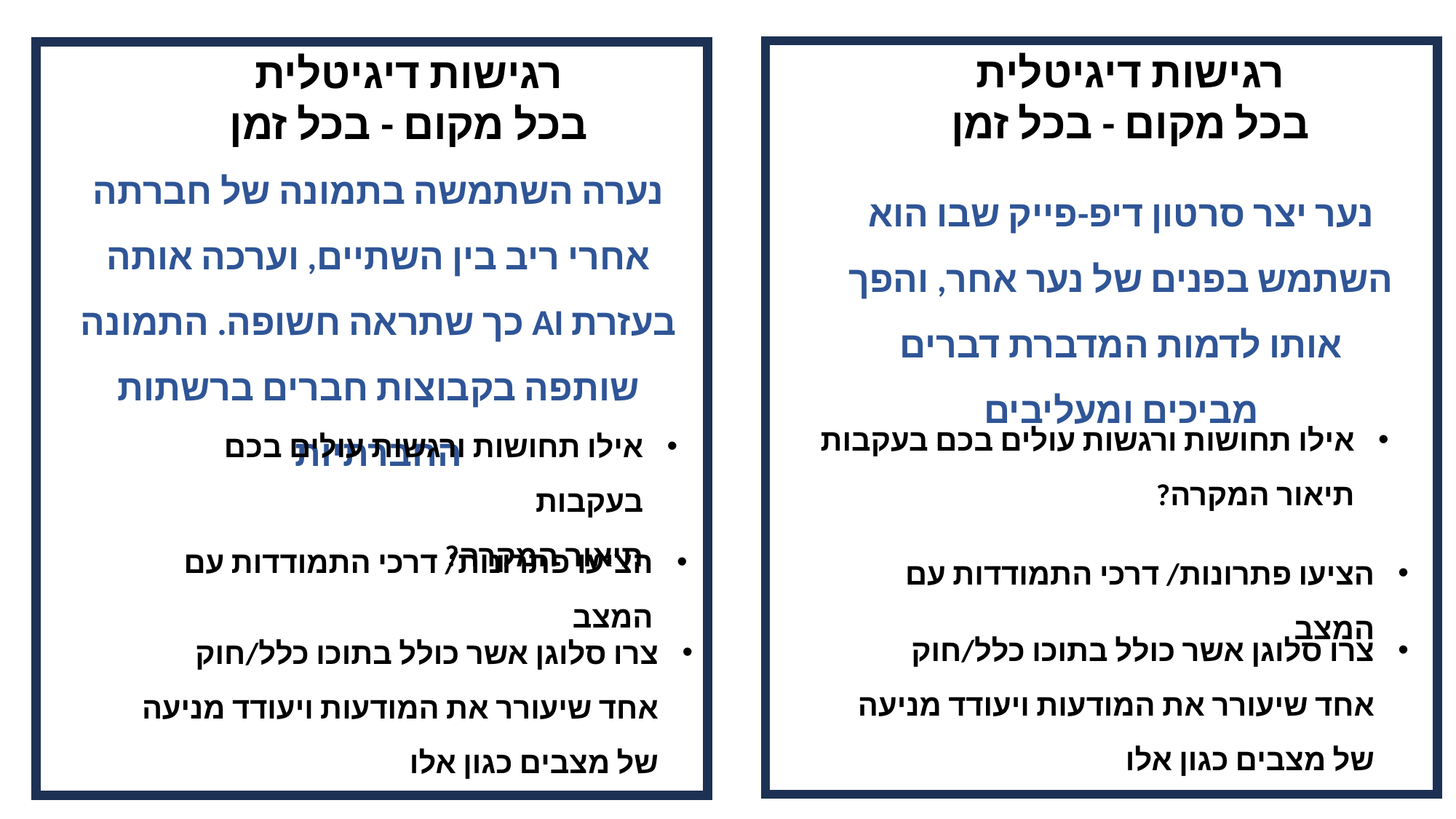

רגישות דיגיטלית
בכל מקום - בכל זמן
רגישות דיגיטלית
בכל מקום - בכל זמן

נערה השתמשה בתמונה של חברתה אחרי ריב בין השתיים, וערכה אותה בעזרת AI כך שתראה חשופה. התמונה שותפה בקבוצות חברים ברשתות החברתיות
נער יצר סרטון דיפ-פייק שבו הוא השתמש בפנים של נער אחר, והפך אותו לדמות המדברת דברים מביכים ומעליבים
אילו תחושות ורגשות עולים בכם בעקבות
תיאור המקרה?
אילו תחושות ורגשות עולים בכם בעקבות
תיאור המקרה?
הציעו פתרונות/ דרכי התמודדות עם המצב
הציעו פתרונות/ דרכי התמודדות עם המצב
צרו סלוגן אשר כולל בתוכו כלל/חוק אחד שיעורר את המודעות ויעודד מניעה של מצבים כגון אלו
צרו סלוגן אשר כולל בתוכו כלל/חוק אחד שיעורר את המודעות ויעודד מניעה של מצבים כגון אלו